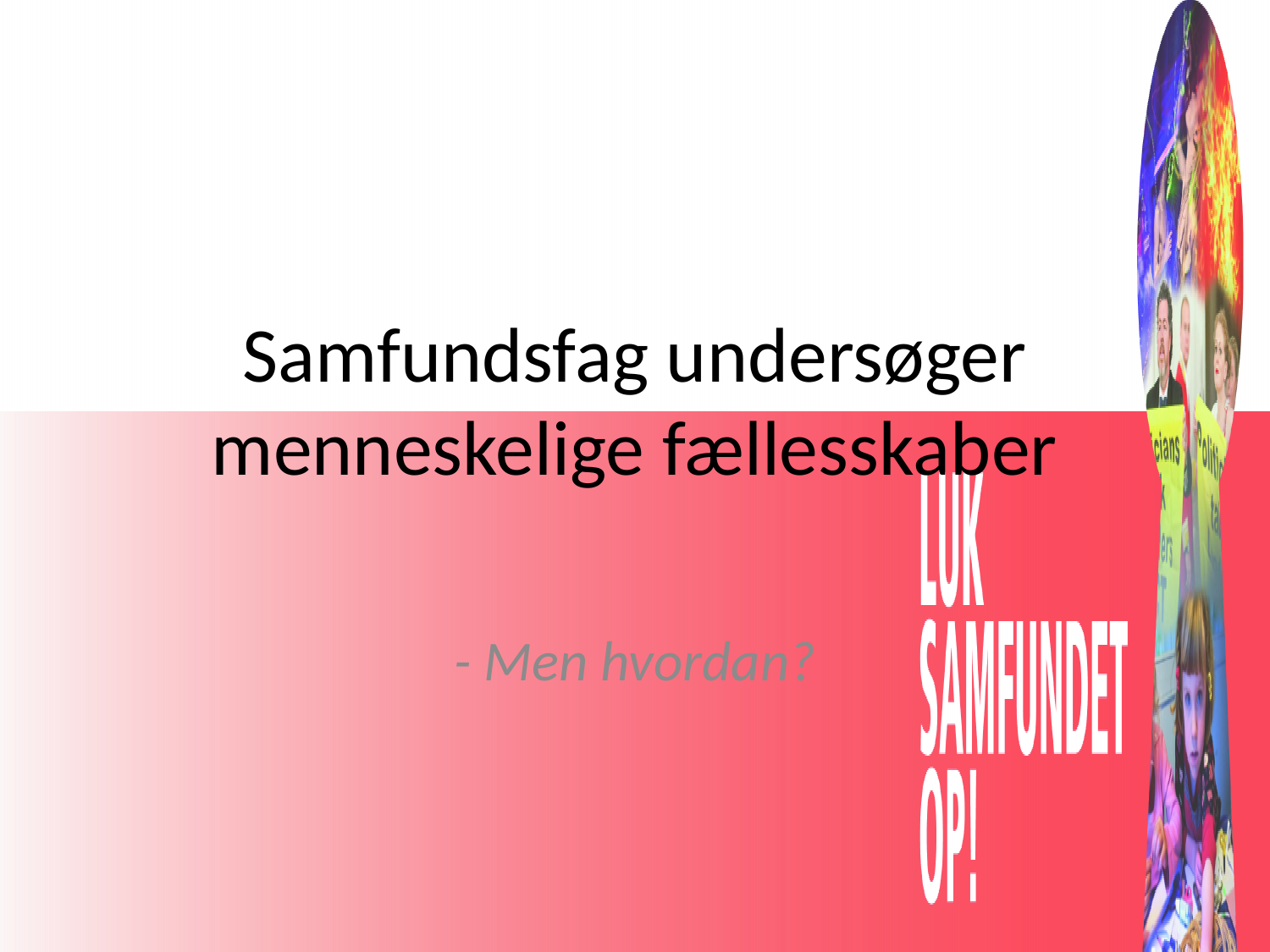

# Samfundsfag undersøger menneskelige fællesskaber

- Men hvordan?